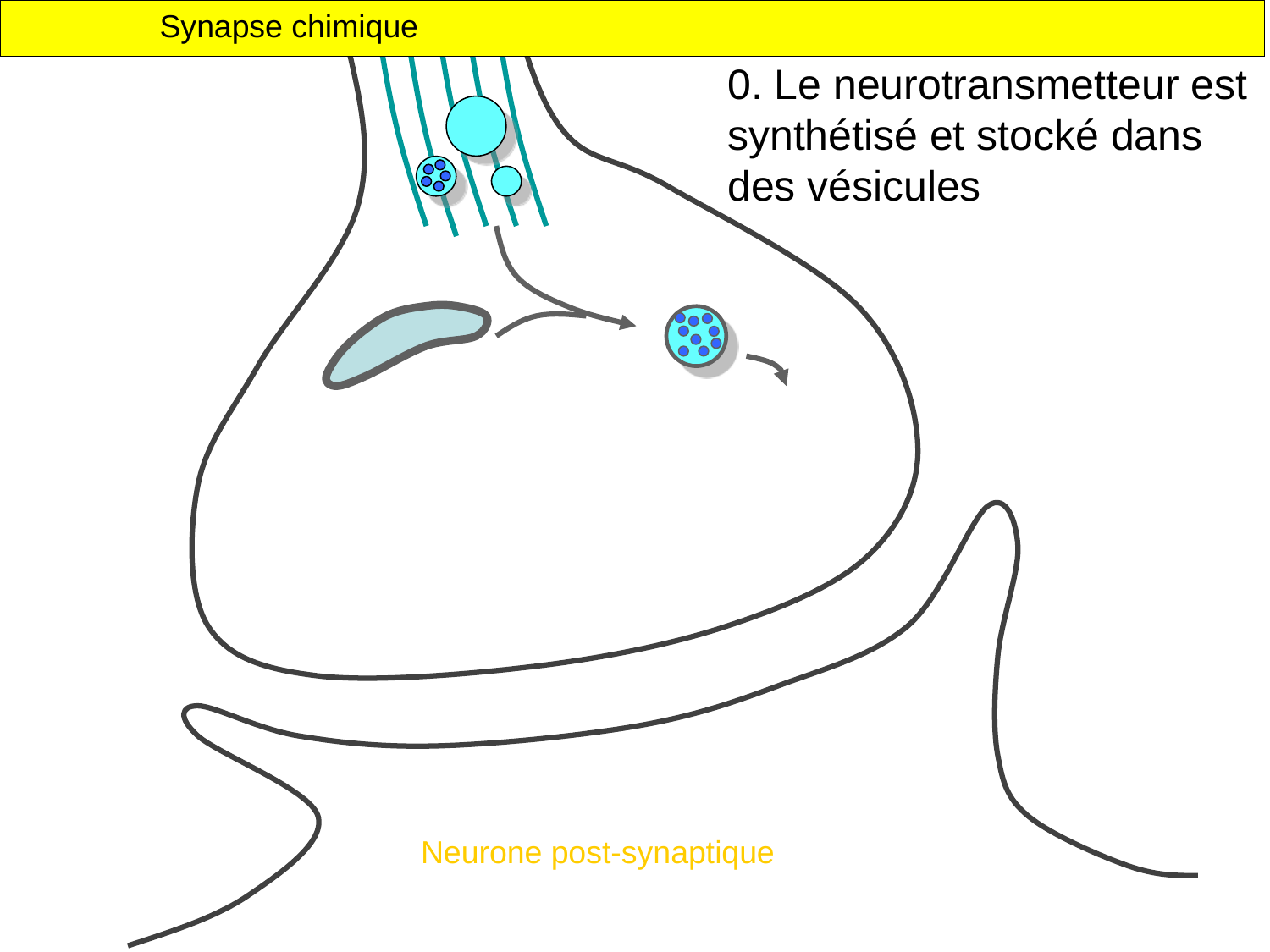

Synapse chimique

0. Le neurotransmetteur est
synthétisé et stocké dans
des vésicules

Neurone post-synaptique